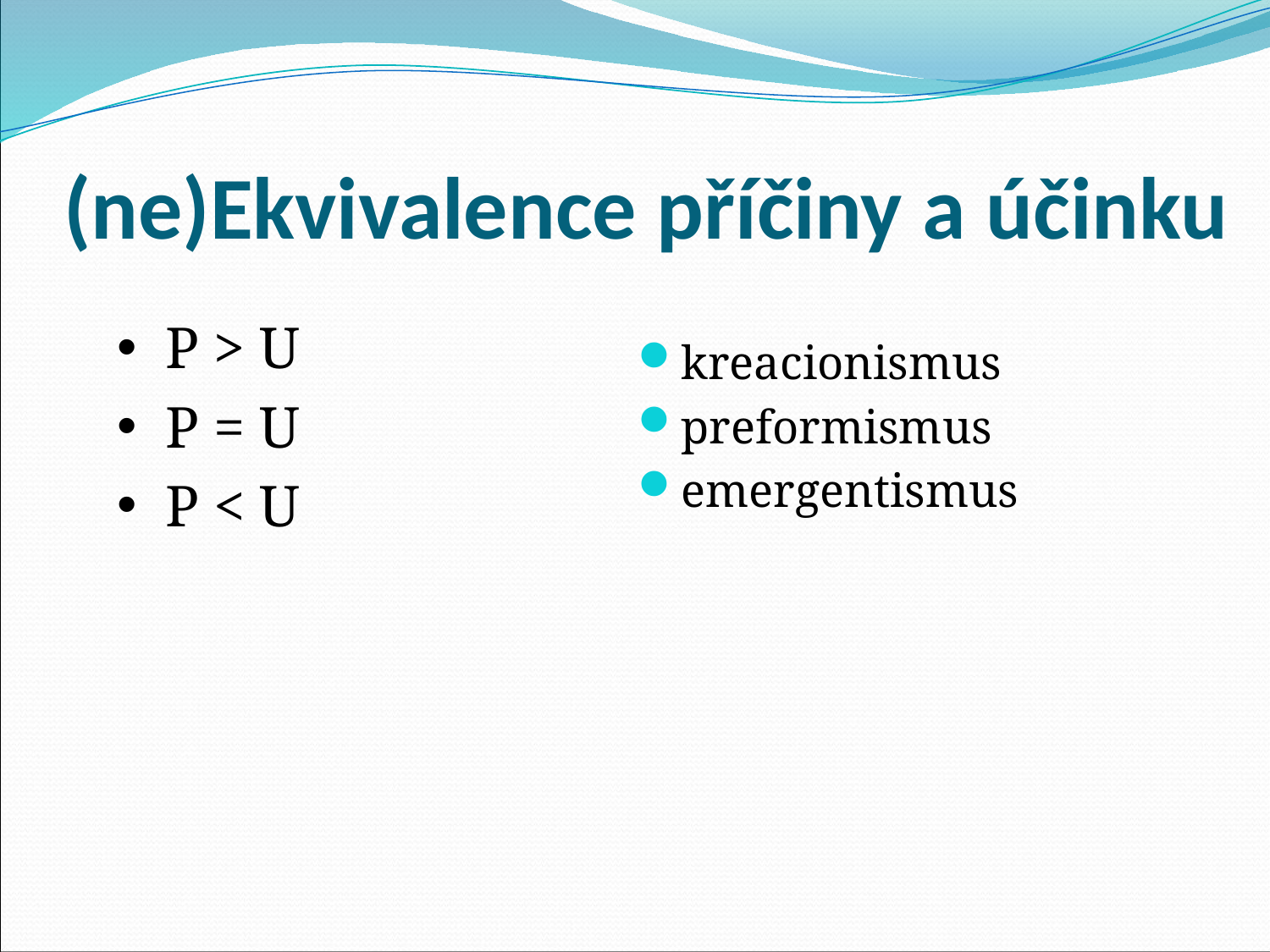

# (ne)Ekvivalence příčiny a účinku
P > U
P = U
P < U
kreacionismus
preformismus
emergentismus